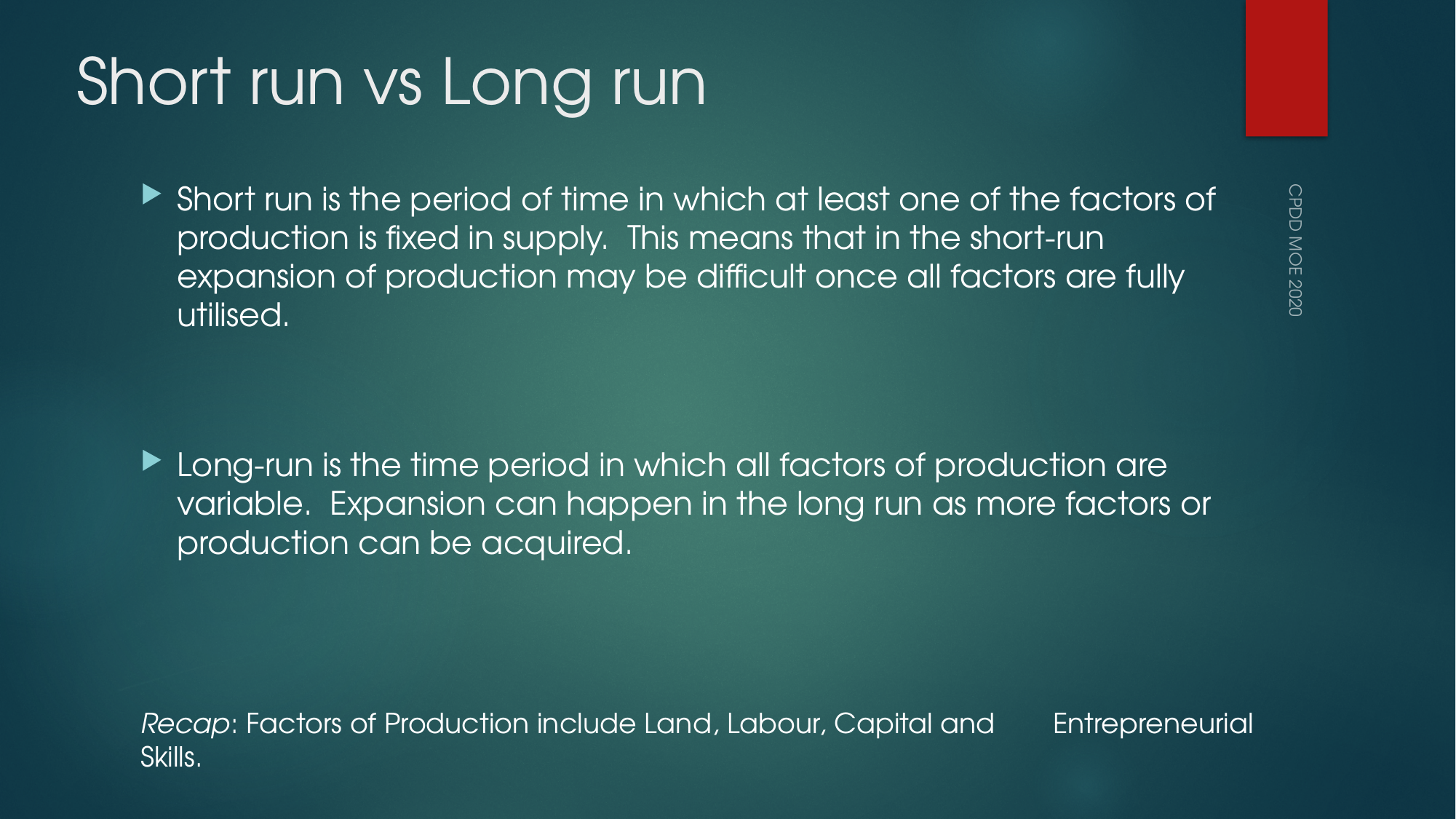

# Short run vs Long run
Short run is the period of time in which at least one of the factors of production is fixed in supply.  This means that in the short-run expansion of production may be difficult once all factors are fully utilised.

Long-run is the time period in which all factors of production are variable.  Expansion can happen in the long run as more factors or production can be acquired.

Recap: Factors of Production include Land, Labour, Capital and 					Entrepreneurial Skills.
CPDD MOE 2020